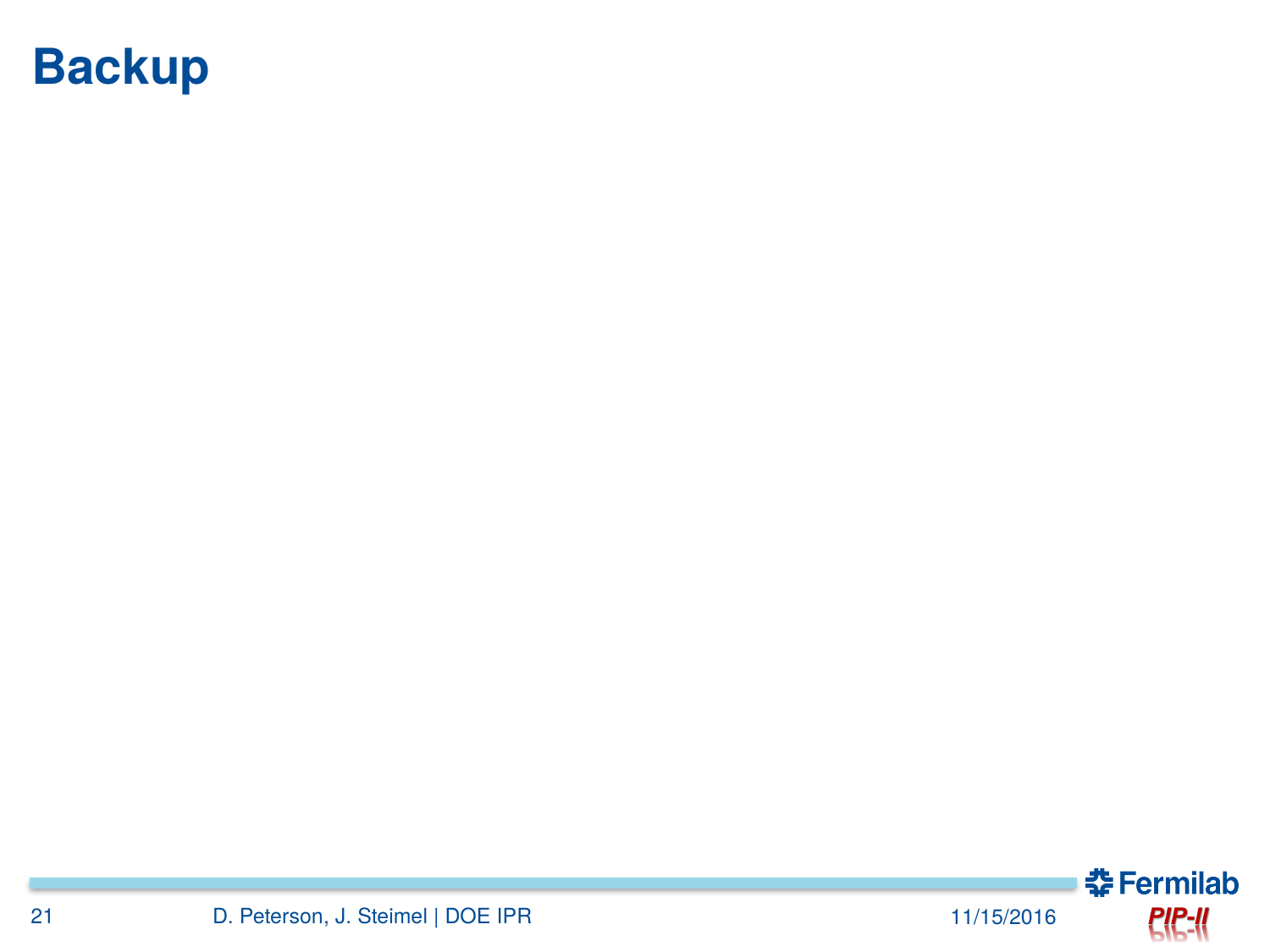

# Backup

21
D. Peterson, J. Steimel | DOE IPR
11/15/2016